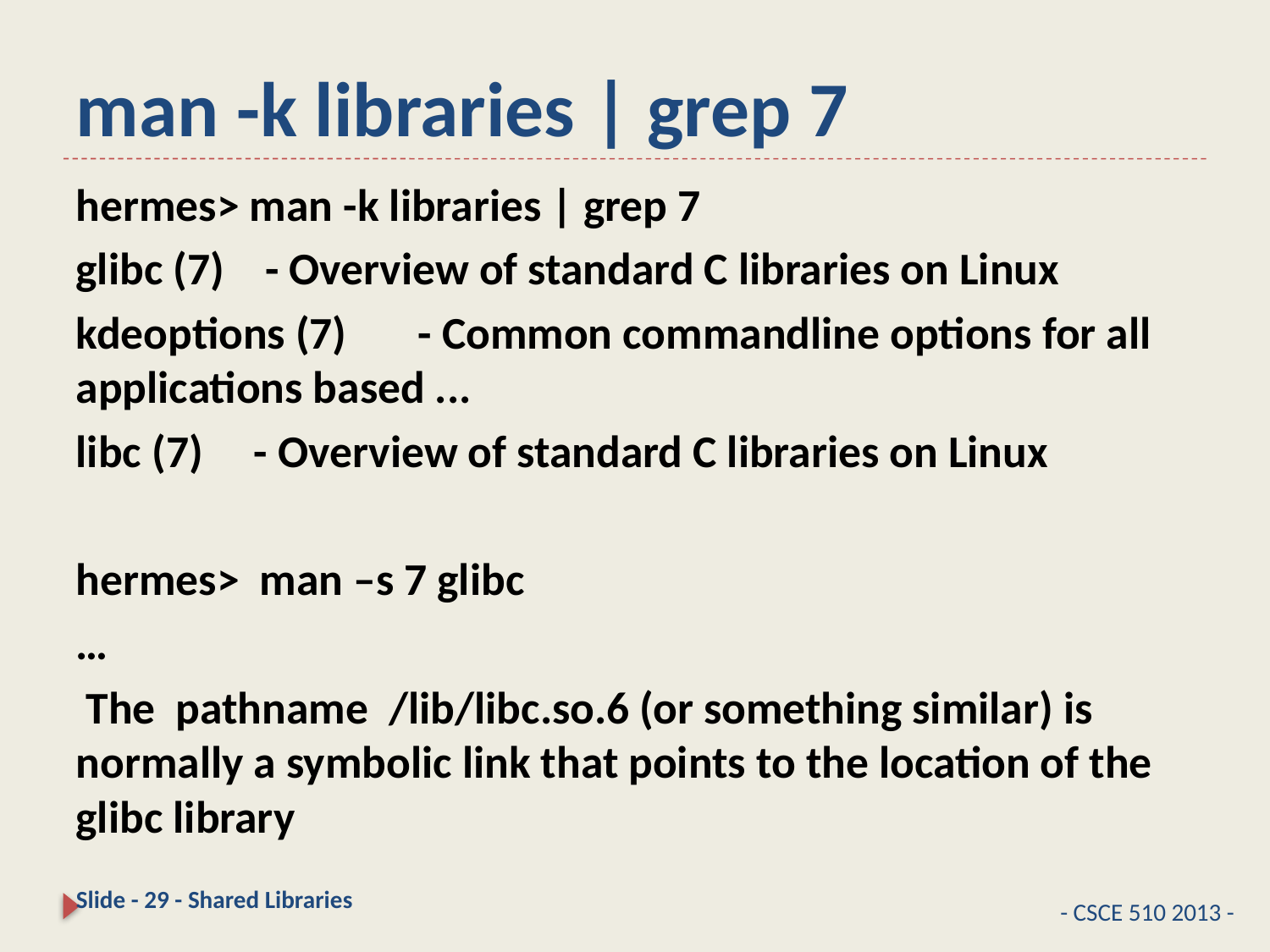

# man -k libraries | grep 7
hermes> man -k libraries | grep 7
glibc (7)    - Overview of standard C libraries on Linux
kdeoptions (7)       - Common commandline options for all applications based ...
libc (7)     - Overview of standard C libraries on Linux

hermes>  man –s 7 glibc
…
 The  pathname  /lib/libc.so.6 (or something similar) is normally a symbolic link that points to the location of the glibc library

Slide - 29 - Shared Libraries

- CSCE 510 2013 -